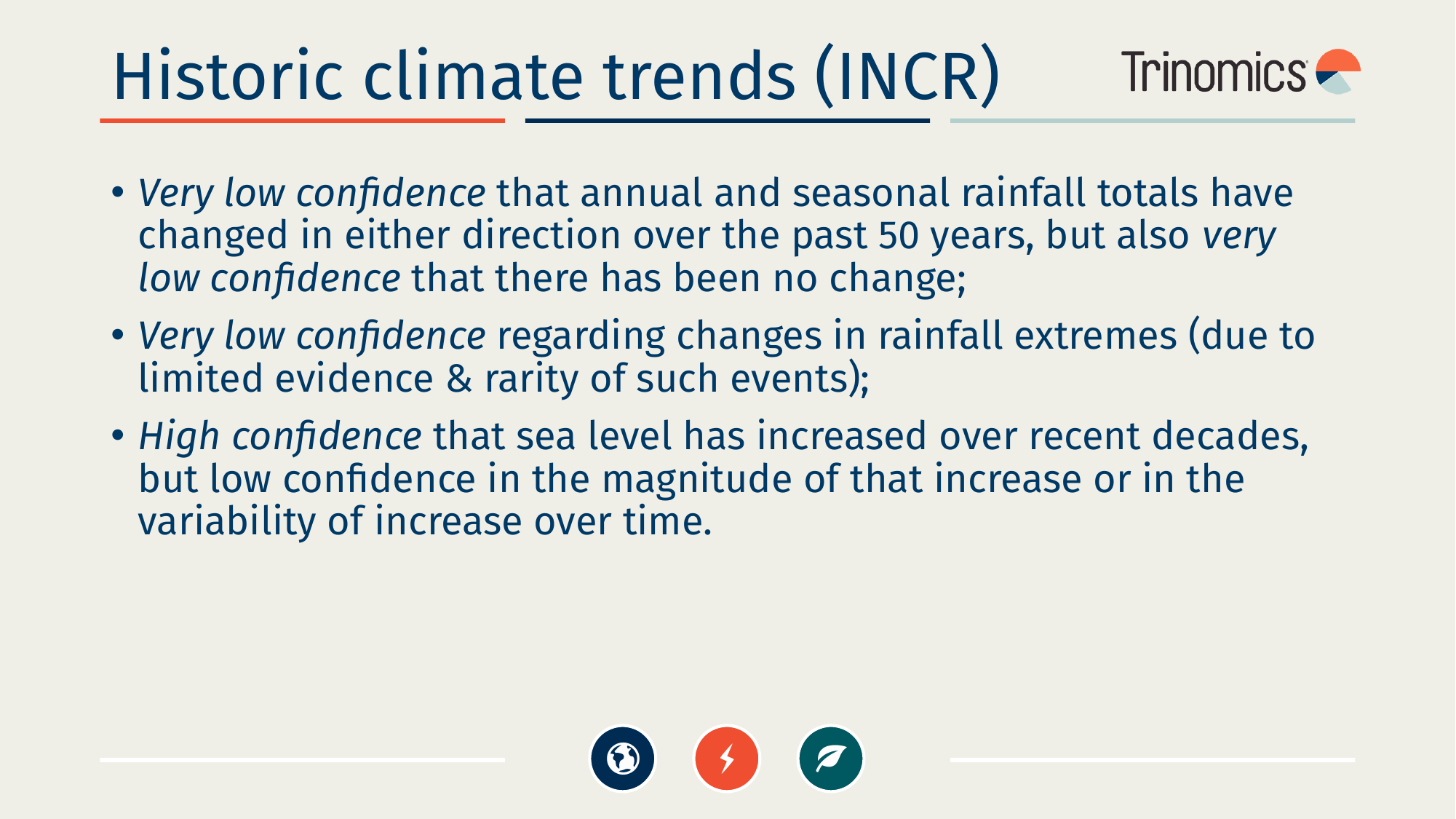

# Historic climate trends (INCR)
Very low confidence that annual and seasonal rainfall totals have changed in either direction over the past 50 years, but also very low confidence that there has been no change;
Very low confidence regarding changes in rainfall extremes (due to limited evidence & rarity of such events);
High confidence that sea level has increased over recent decades, but low confidence in the magnitude of that increase or in the variability of increase over time.